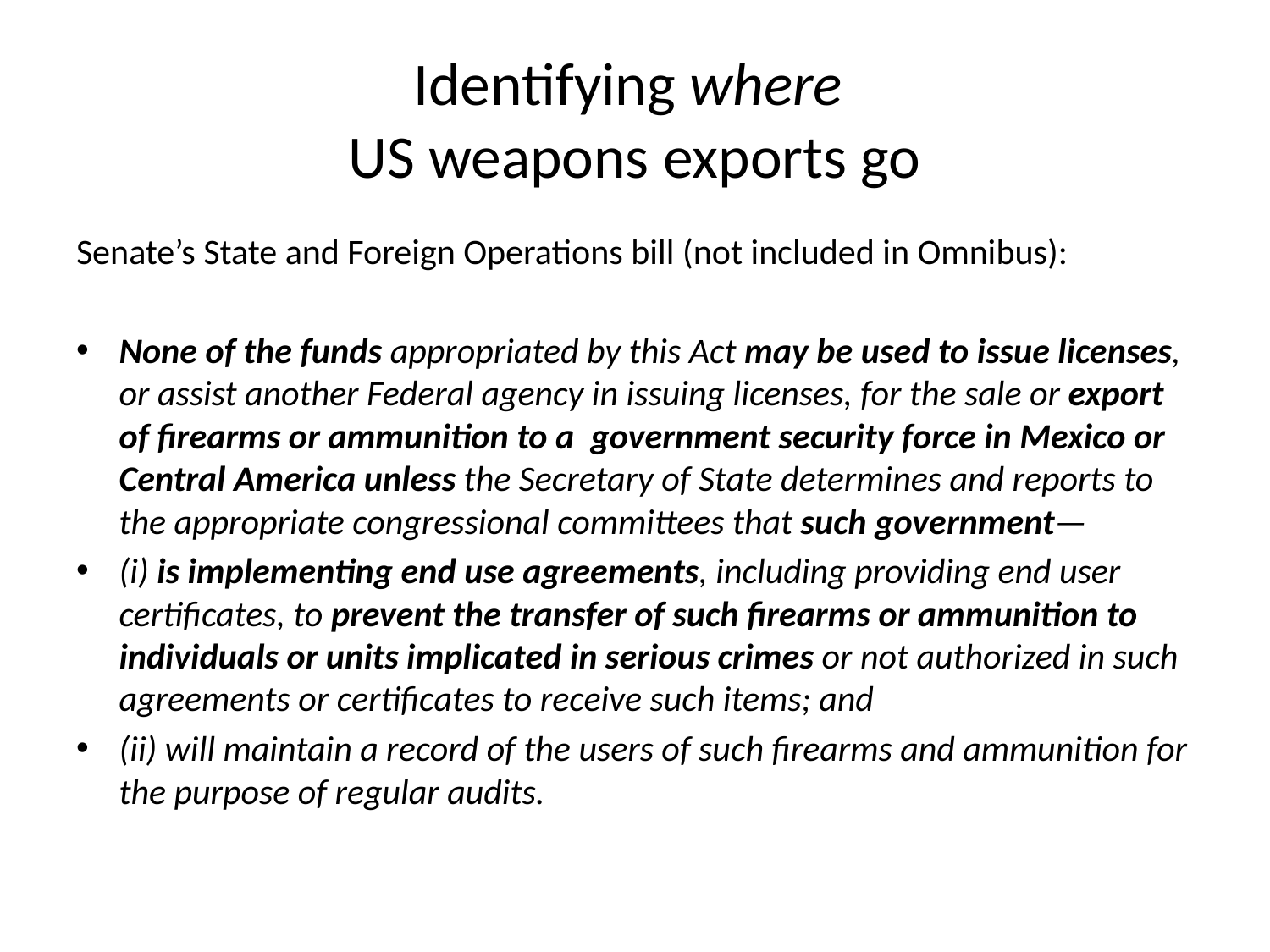

# Identifying where US weapons exports go
Senate’s State and Foreign Operations bill (not included in Omnibus):

None of the funds appropriated by this Act may be used to issue licenses, or assist another Federal agency in issuing licenses, for the sale or export of firearms or ammunition to a  government security force in Mexico or Central America unless the Secretary of State determines and reports to the appropriate congressional committees that such government—
(i) is implementing end use agreements, including providing end user certificates, to prevent the transfer of such firearms or ammunition to individuals or units implicated in serious crimes or not authorized in such agreements or certificates to receive such items; and
(ii) will maintain a record of the users of such firearms and ammunition for the purpose of regular audits.